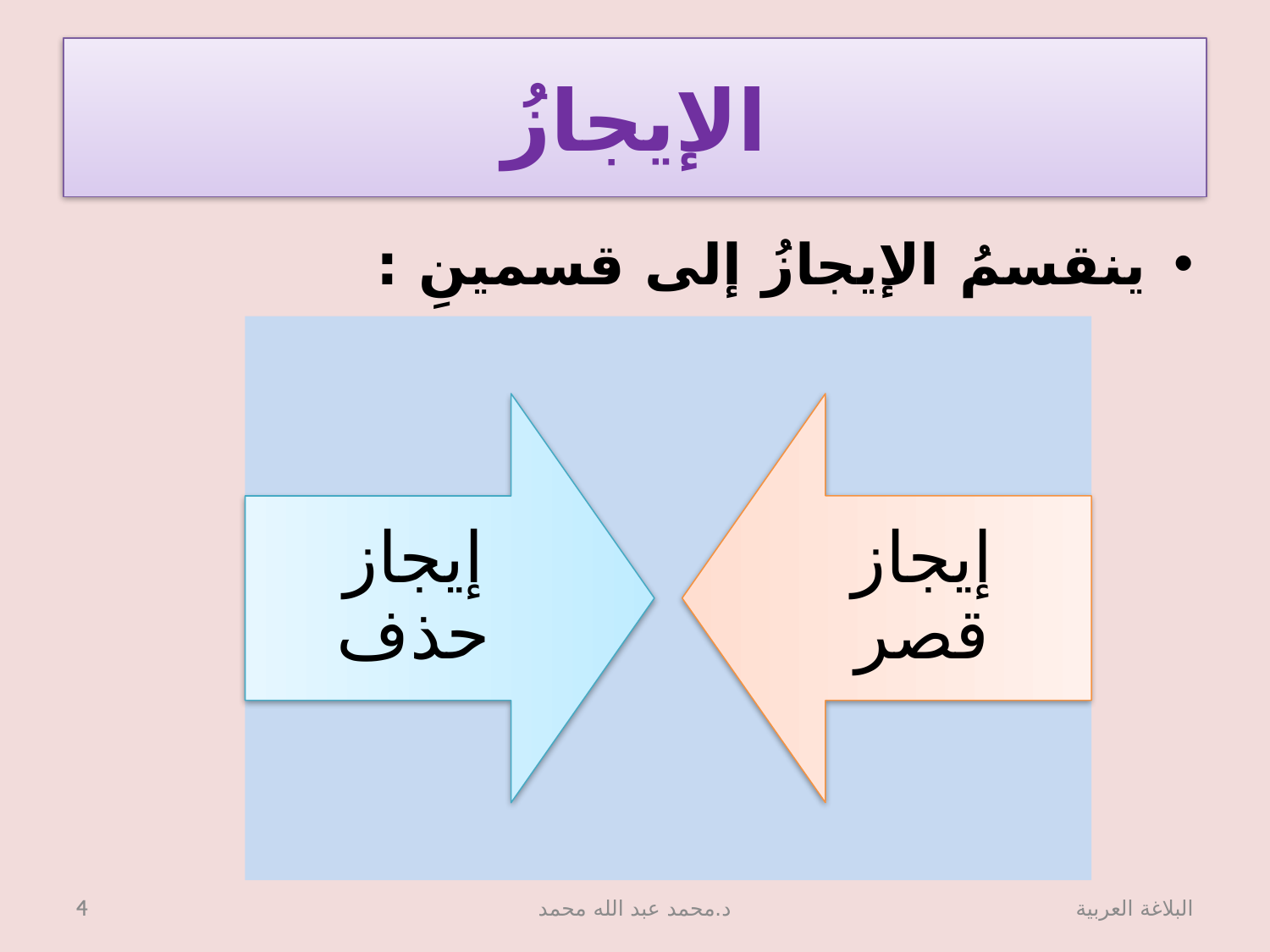

# الإيجازُ
ينقسمُ الإيجازُ إلى قسمينِ :

إيجاز حذف
إيجاز قصر
4
د.محمد عبد الله محمد
البلاغة العربية